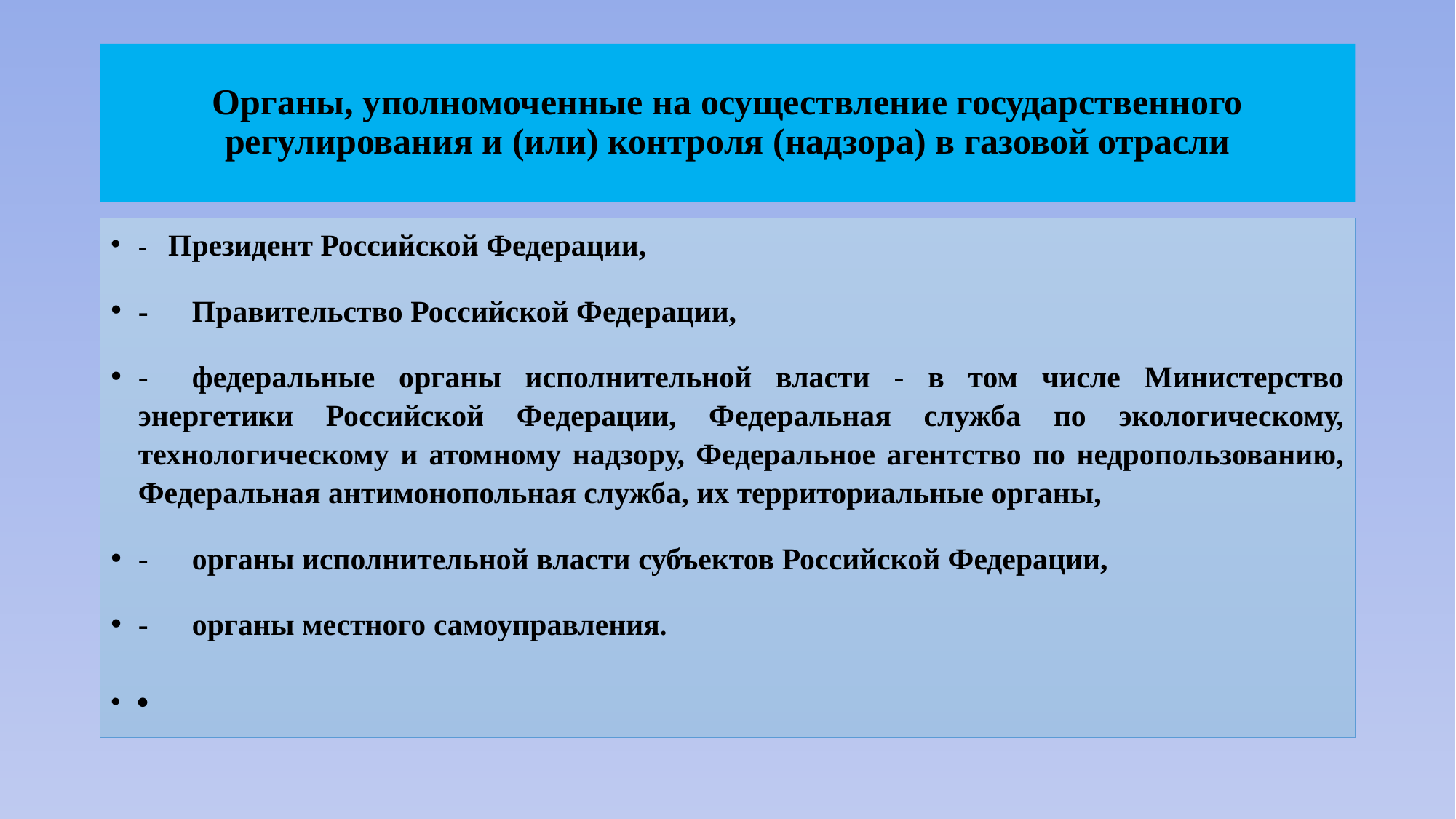

# Органы, уполномоченные на осуществление государственного регулирования и (или) контроля (надзора) в газовой отрасли
-   Президент Российской Федерации,
-	Правительство Российской Федерации,
-	федеральные органы исполнительной власти - в том числе Министерство энергетики Российской Федерации, Федеральная служба по экологическому, технологическому и атомному надзору, Федеральное агентство по недропользованию, Федеральная антимонопольная служба, их территориальные органы,
-	органы исполнительной власти субъектов Российской Федерации,
-	органы местного самоуправления.
•